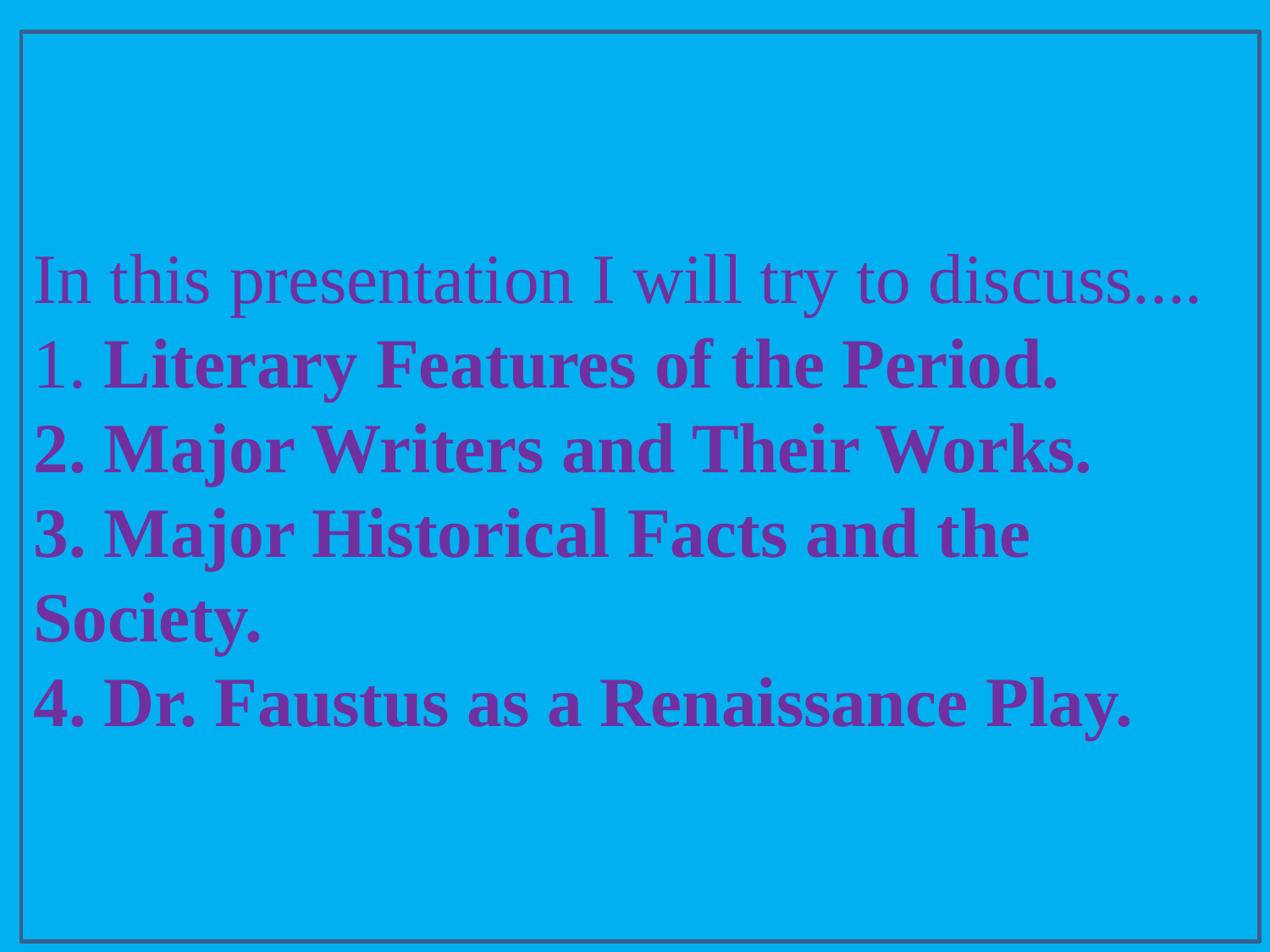

In this presentation I will try to discuss....
1. Literary Features of the Period.
2. Major Writers and Their Works.
3. Major Historical Facts and the Society.
4. Dr. Faustus as a Renaissance Play.